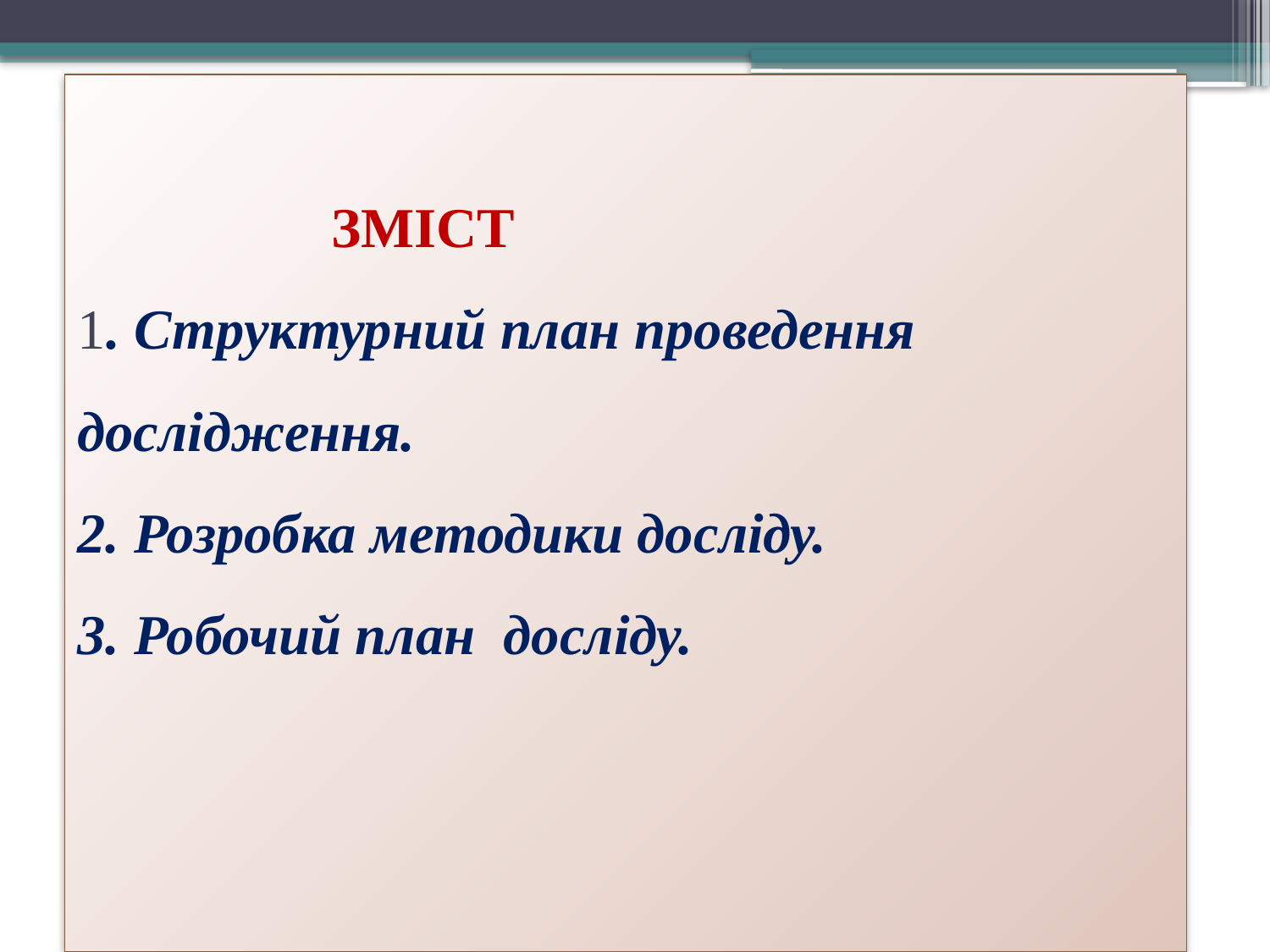

# ЗМІСТ 1. Структурний план проведення дослідження. 2. Розробка методики досліду. 3. Робочий план  досліду.